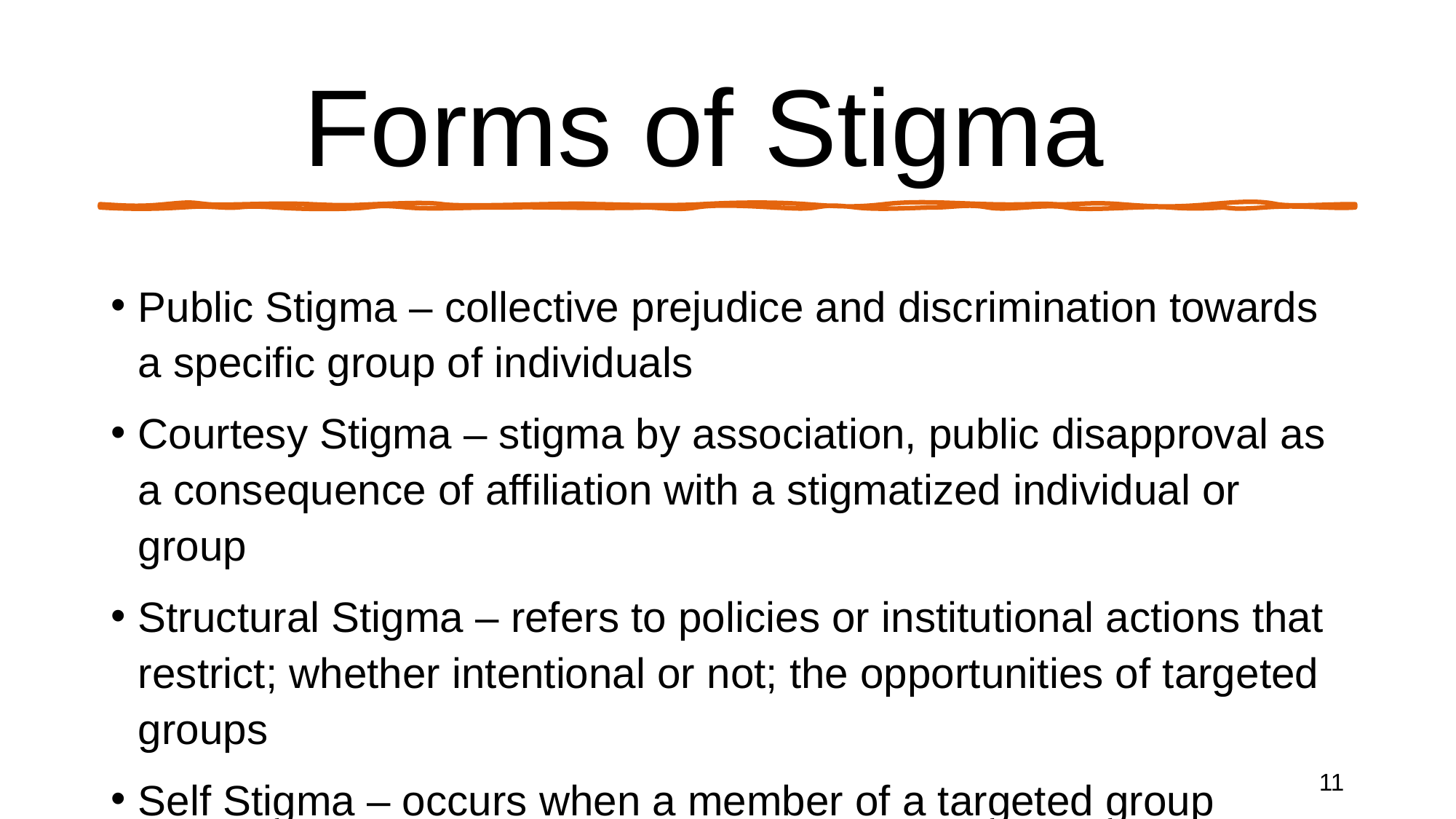

# Forms of Stigma
Public Stigma – collective prejudice and discrimination towards a specific group of individuals
Courtesy Stigma – stigma by association, public disapproval as a consequence of affiliation with a stigmatized individual or group
Structural Stigma – refers to policies or institutional actions that restrict; whether intentional or not; the opportunities of targeted groups
Self Stigma – occurs when a member of a targeted group internalizes a public stereotype or prejudice
Complex Stigma – when one identifies with multiple stigmatized groups

11